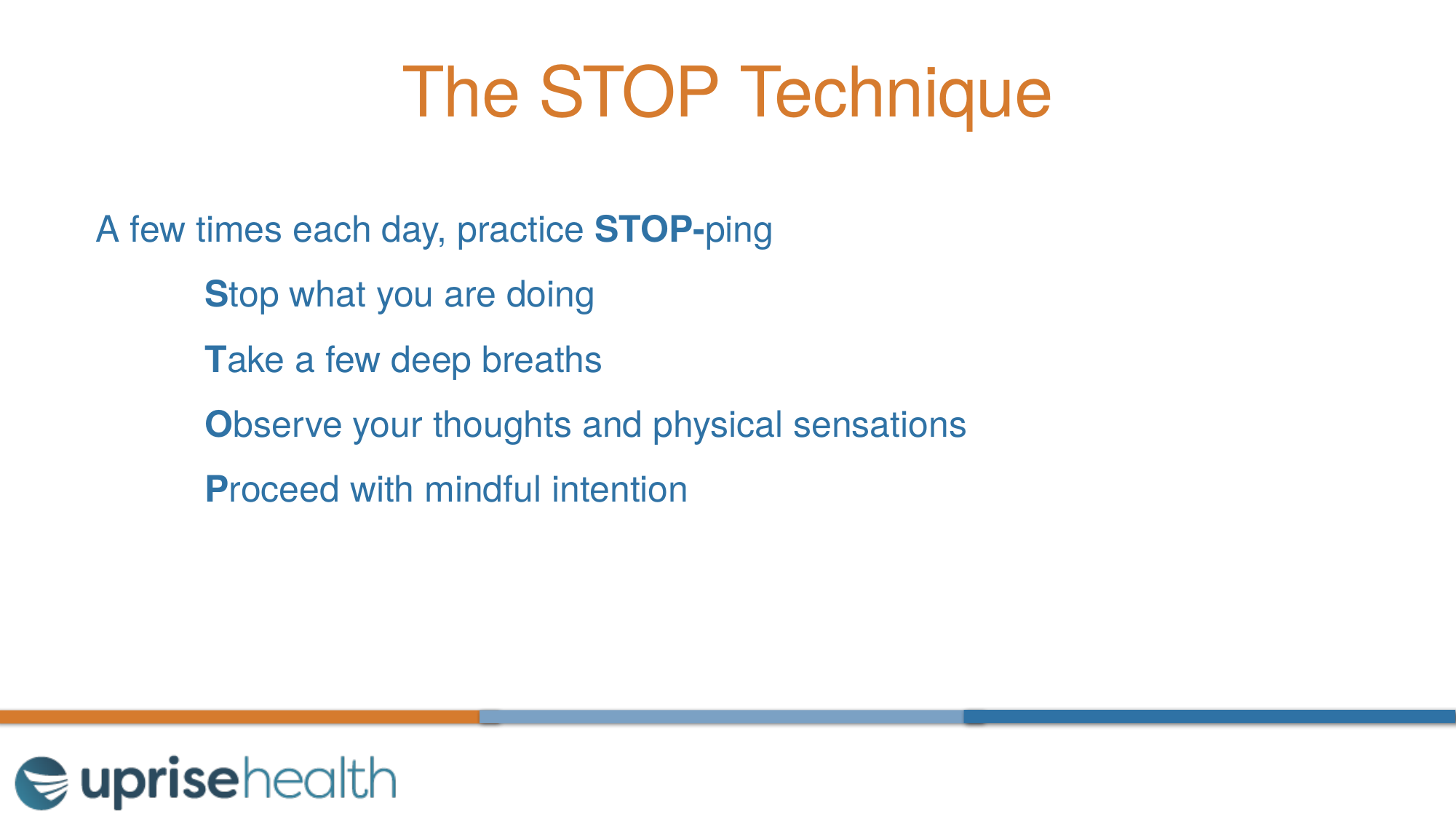

# The STOP Technique
A few times each day, practice STOP-ping
	Stop what you are doing
	Take a few deep breaths
	Observe your thoughts and physical sensations
	Proceed with mindful intention